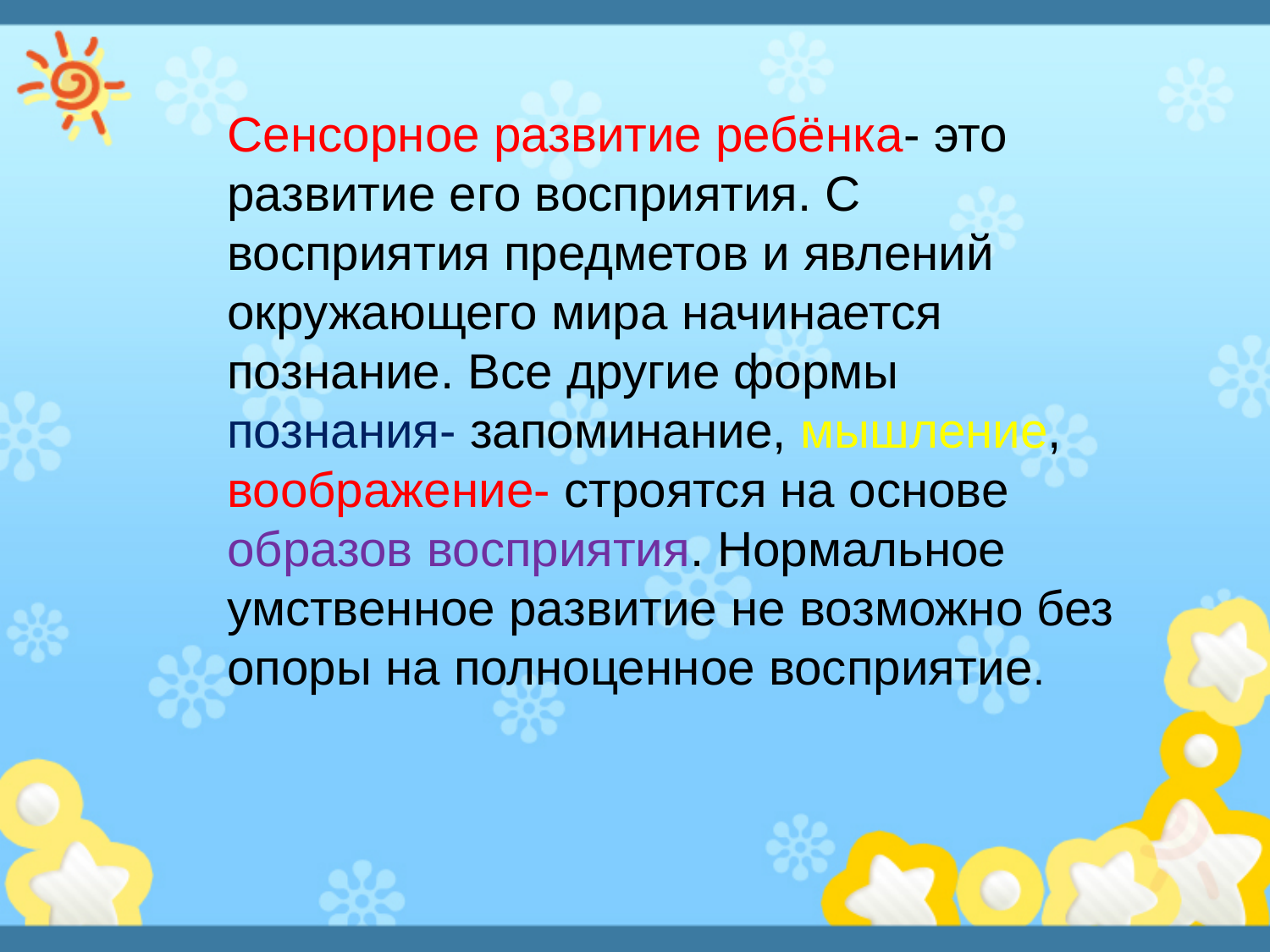

Сенсорное развитие ребёнка- это развитие его восприятия. С восприятия предметов и явлений окружающего мира начинается познание. Все другие формы познания- запоминание, мышление, воображение- строятся на основе образов восприятия. Нормальное умственное развитие не возможно без опоры на полноценное восприятие.